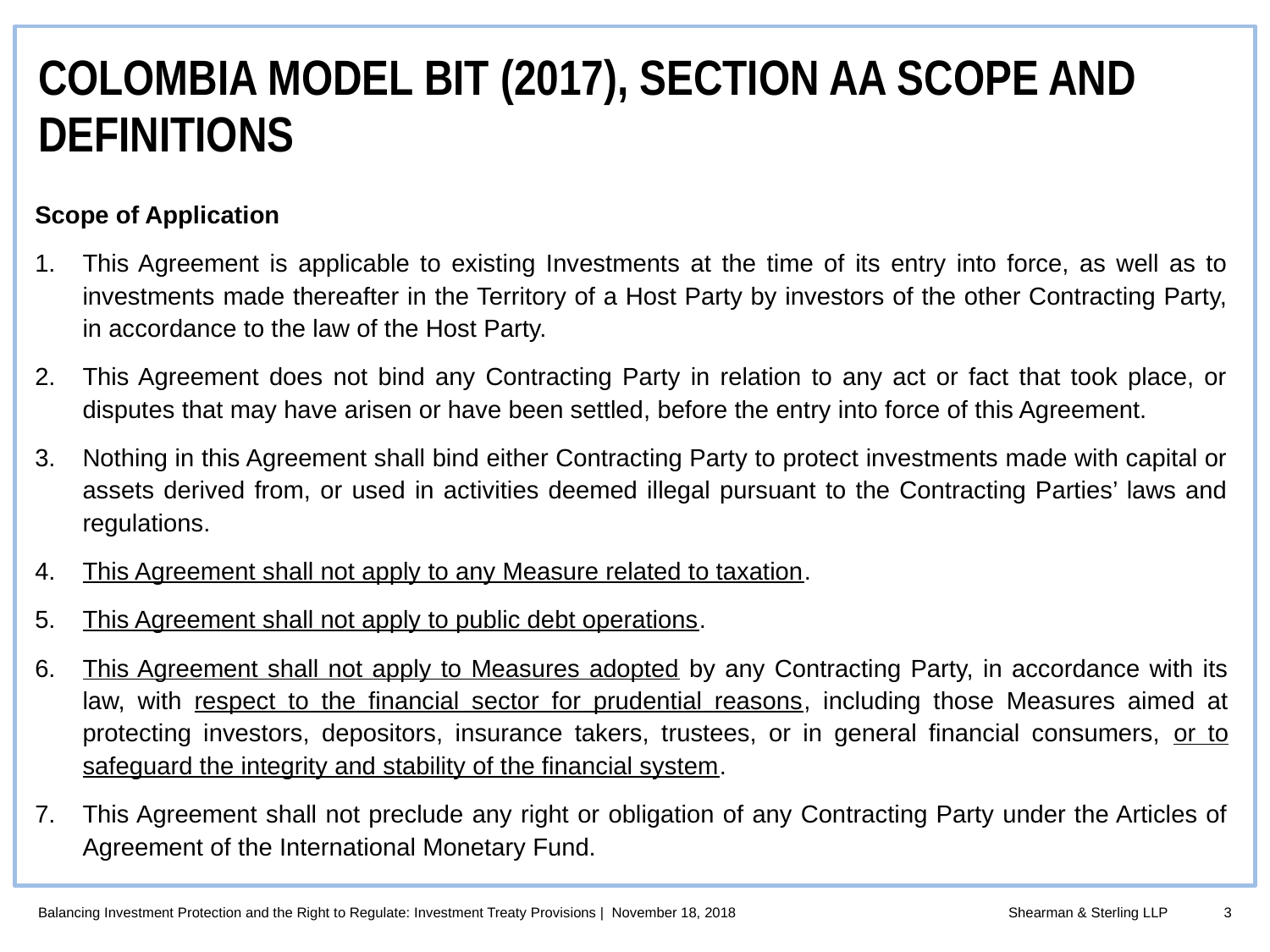

COLOMBIA MODEL BIT (2017), Section aa SCOpe and definitions
Scope of Application
This Agreement is applicable to existing Investments at the time of its entry into force, as well as to investments made thereafter in the Territory of a Host Party by investors of the other Contracting Party, in accordance to the law of the Host Party.
This Agreement does not bind any Contracting Party in relation to any act or fact that took place, or disputes that may have arisen or have been settled, before the entry into force of this Agreement.
Nothing in this Agreement shall bind either Contracting Party to protect investments made with capital or assets derived from, or used in activities deemed illegal pursuant to the Contracting Parties’ laws and regulations.
This Agreement shall not apply to any Measure related to taxation.
This Agreement shall not apply to public debt operations.
This Agreement shall not apply to Measures adopted by any Contracting Party, in accordance with its law, with respect to the financial sector for prudential reasons, including those Measures aimed at protecting investors, depositors, insurance takers, trustees, or in general financial consumers, or to safeguard the integrity and stability of the financial system.
This Agreement shall not preclude any right or obligation of any Contracting Party under the Articles of Agreement of the International Monetary Fund.